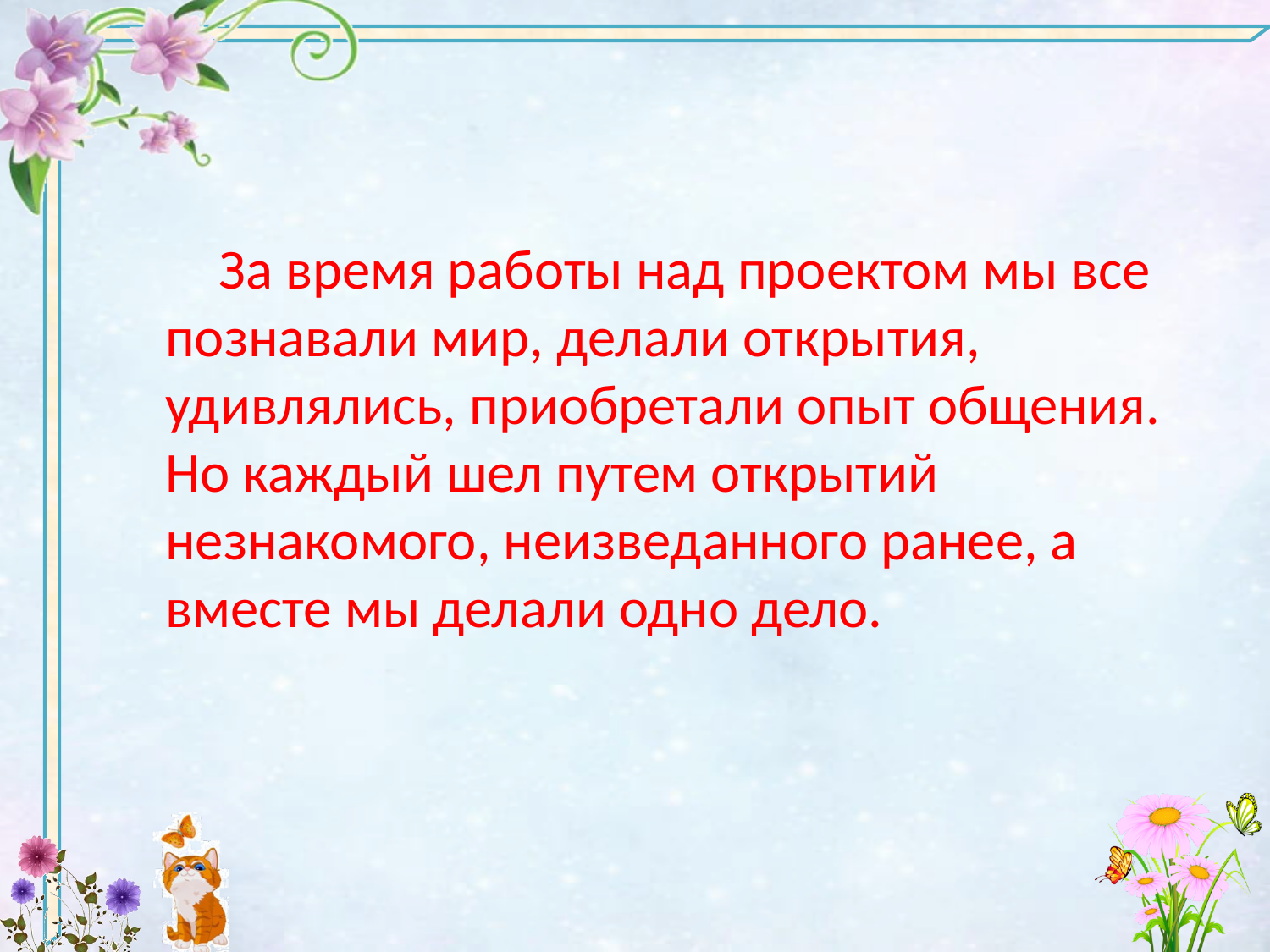

За время работы над проектом мы все познавали мир, делали открытия, удивлялись, приобретали опыт общения. Но каждый шел путем открытий незнакомого, неизведанного ранее, а вместе мы делали одно дело.